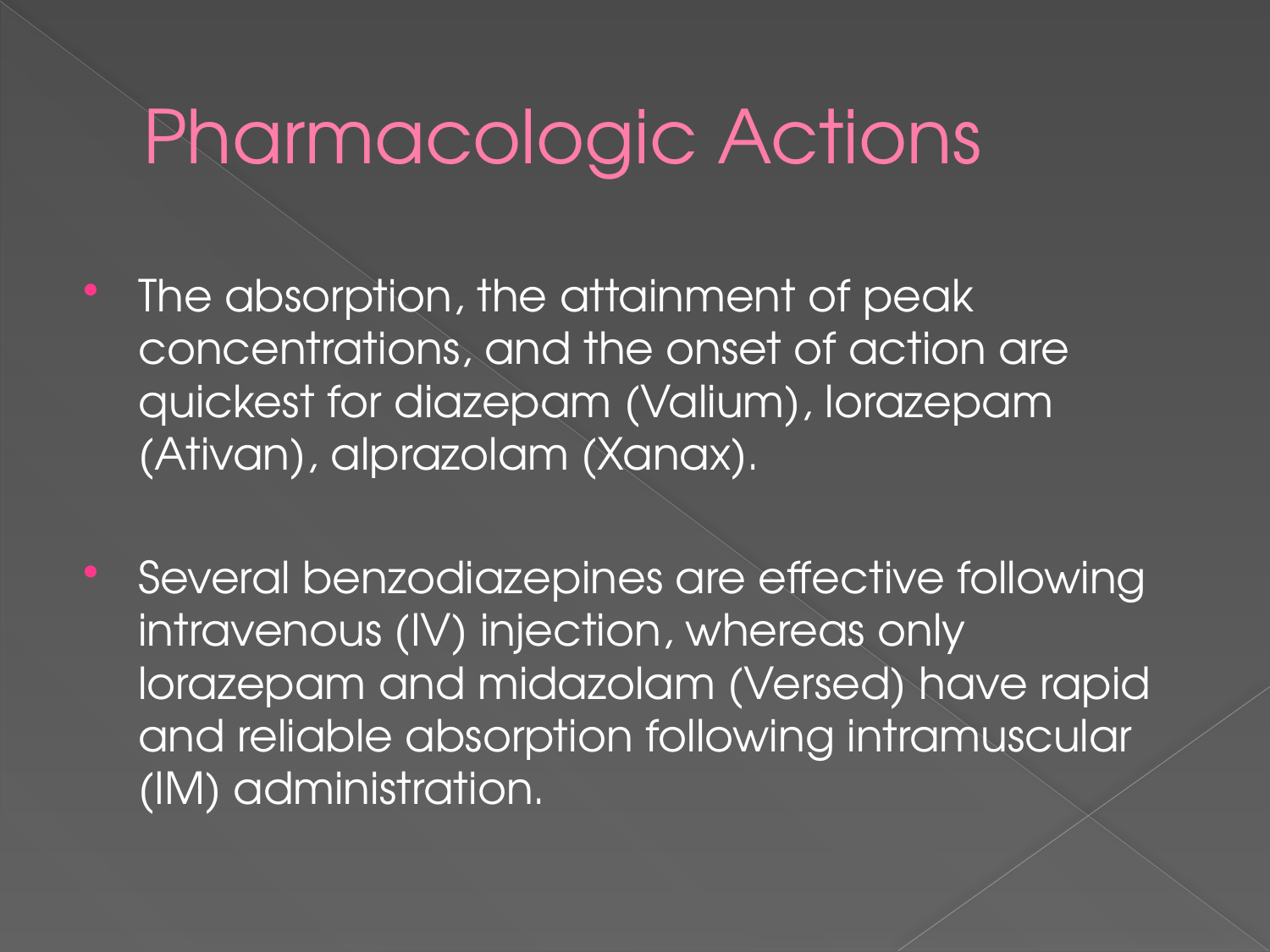

# Pharmacologic Actions
The absorption, the attainment of peak concentrations, and the onset of action are quickest for diazepam (Valium), lorazepam (Ativan), alprazolam (Xanax).

Several benzodiazepines are effective following intravenous (IV) injection, whereas only lorazepam and midazolam (Versed) have rapid and reliable absorption following intramuscular (IM) administration.